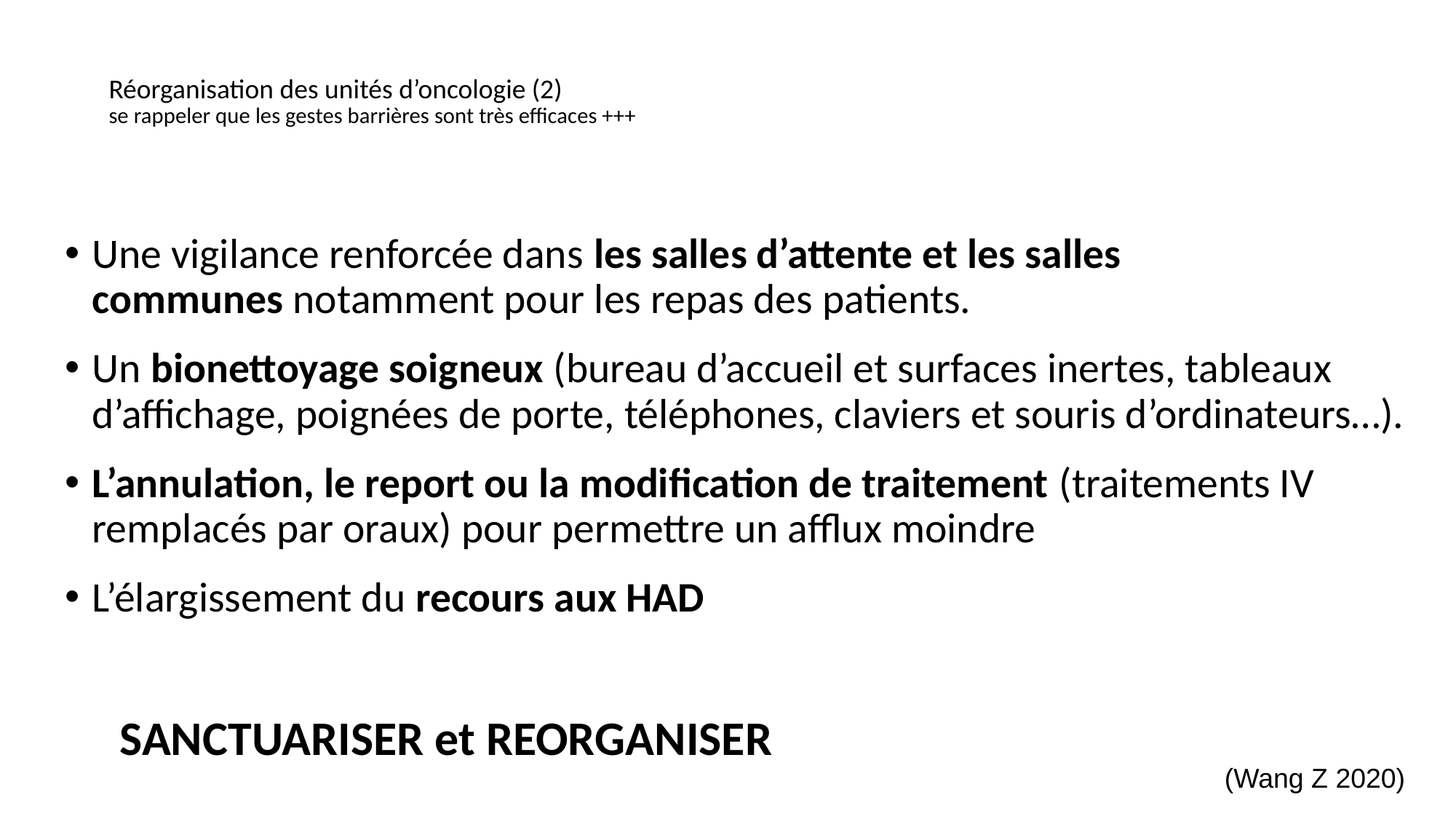

# Réorganisation des unités d’oncologie (2) se rappeler que les gestes barrières sont très efficaces +++
Une vigilance renforcée dans les salles d’attente et les salles communes notamment pour les repas des patients.
Un bionettoyage soigneux (bureau d’accueil et surfaces inertes, tableaux d’affichage, poignées de porte, téléphones, claviers et souris d’ordinateurs…).
L’annulation, le report ou la modification de traitement (traitements IV remplacés par oraux) pour permettre un afflux moindre
L’élargissement du recours aux HAD

     SANCTUARISER et REORGANISER

(Wang Z 2020)